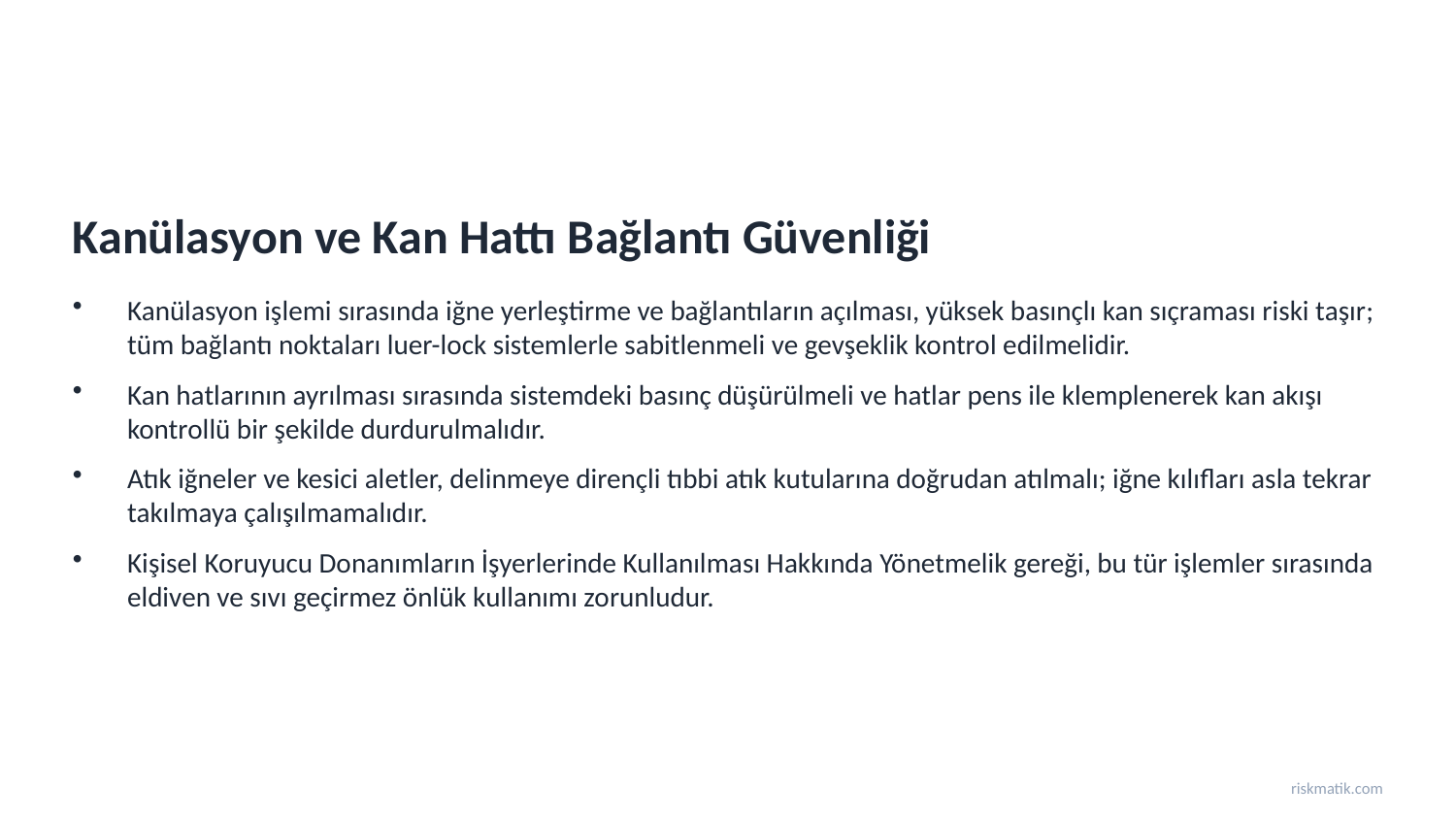

Kanülasyon ve Kan Hattı Bağlantı Güvenliği
Kanülasyon işlemi sırasında iğne yerleştirme ve bağlantıların açılması, yüksek basınçlı kan sıçraması riski taşır; tüm bağlantı noktaları luer-lock sistemlerle sabitlenmeli ve gevşeklik kontrol edilmelidir.
Kan hatlarının ayrılması sırasında sistemdeki basınç düşürülmeli ve hatlar pens ile klemplenerek kan akışı kontrollü bir şekilde durdurulmalıdır.
Atık iğneler ve kesici aletler, delinmeye dirençli tıbbi atık kutularına doğrudan atılmalı; iğne kılıfları asla tekrar takılmaya çalışılmamalıdır.
Kişisel Koruyucu Donanımların İşyerlerinde Kullanılması Hakkında Yönetmelik gereği, bu tür işlemler sırasında eldiven ve sıvı geçirmez önlük kullanımı zorunludur.
riskmatik.com